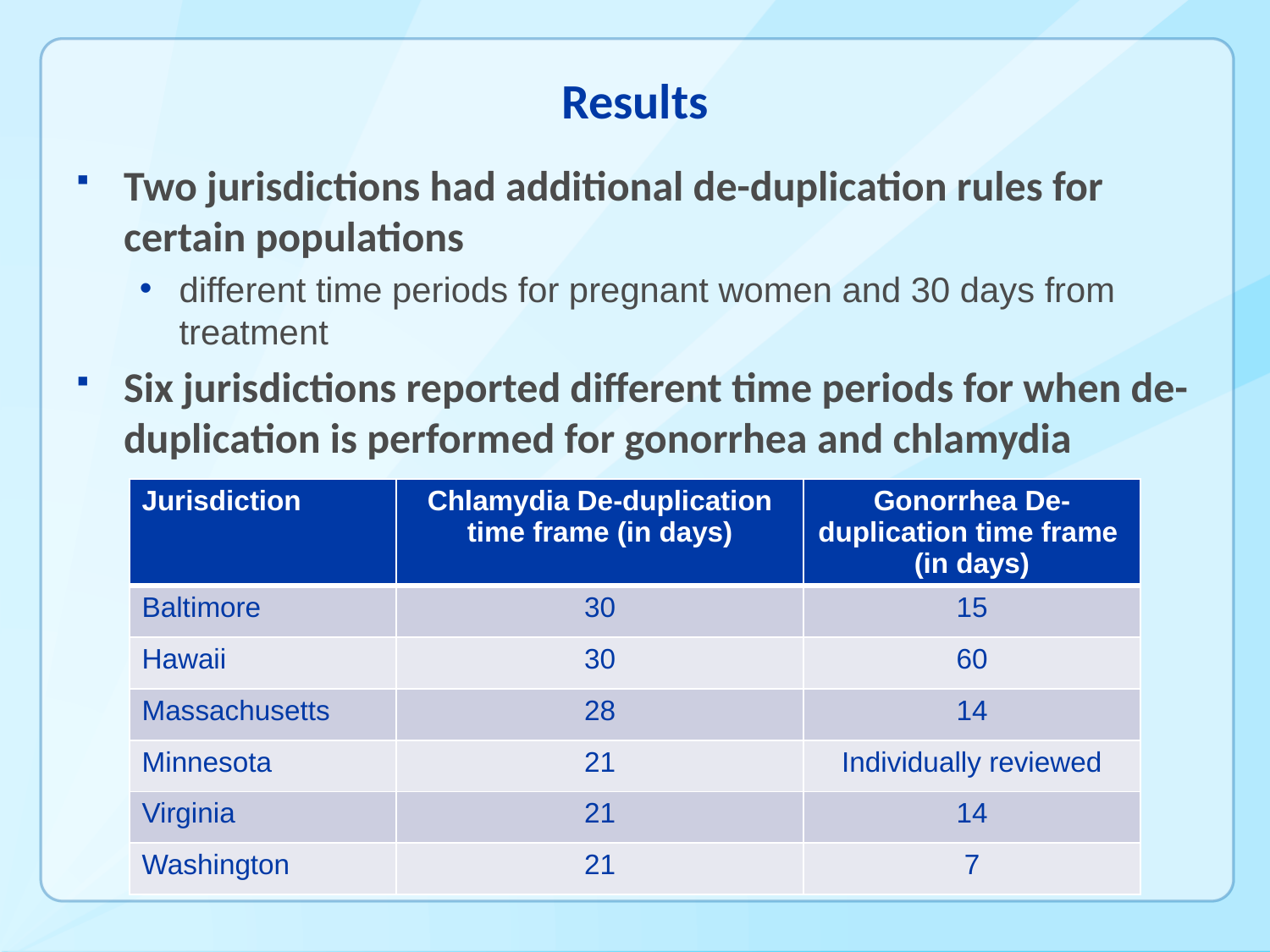

# Results
Two jurisdictions had additional de-duplication rules for certain populations
different time periods for pregnant women and 30 days from treatment
Six jurisdictions reported different time periods for when de-duplication is performed for gonorrhea and chlamydia
| Jurisdiction | Chlamydia De-duplication time frame (in days) | Gonorrhea De-duplication time frame (in days) |
| --- | --- | --- |
| Baltimore | 30 | 15 |
| Hawaii | 30 | 60 |
| Massachusetts | 28 | 14 |
| Minnesota | 21 | Individually reviewed |
| Virginia | 21 | 14 |
| Washington | 21 | 7 |